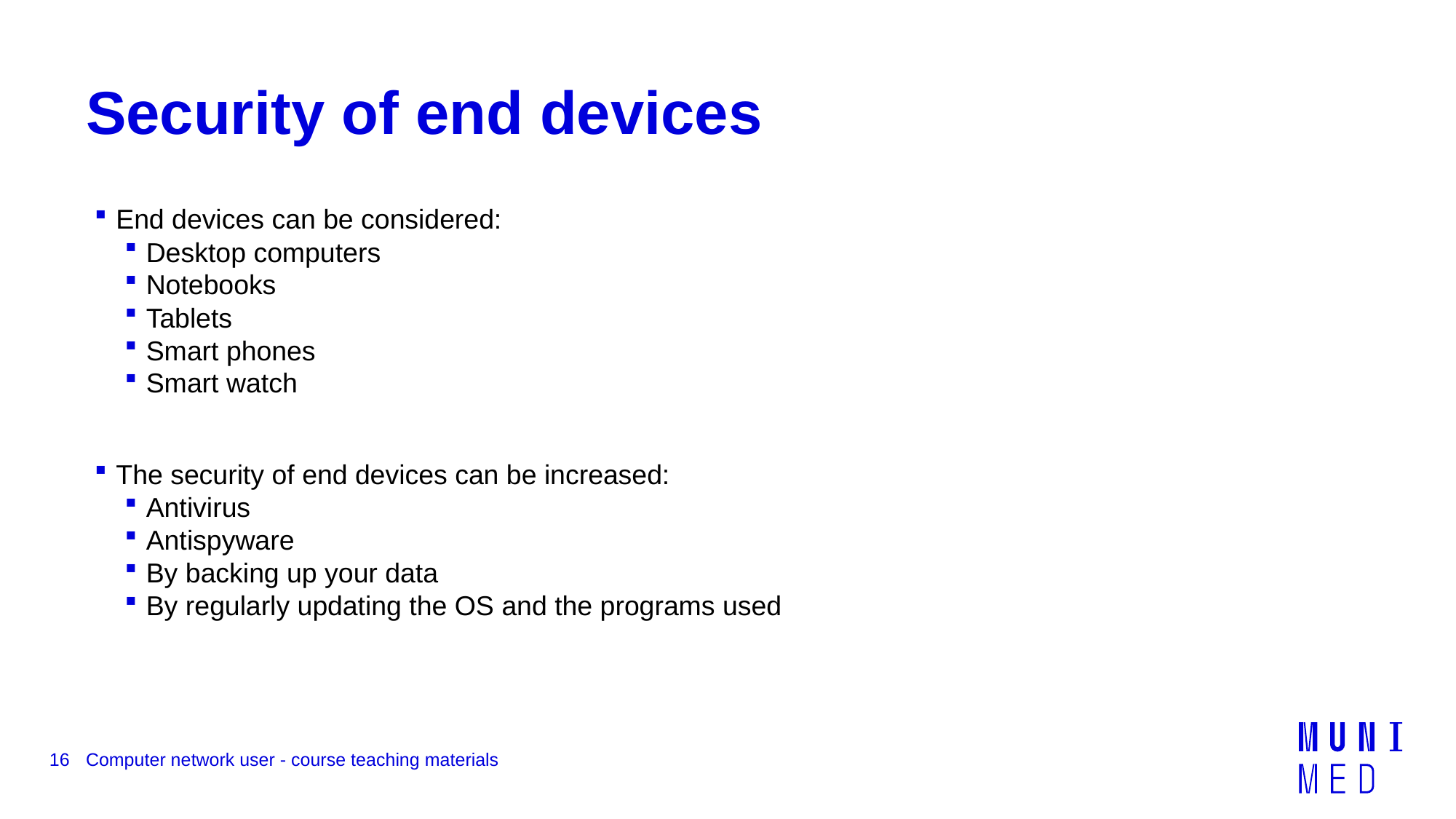

# Security of end devices
End devices can be considered:
Desktop computers
Notebooks
Tablets
Smart phones
Smart watch

The security of end devices can be increased:
Antivirus
Antispyware
By backing up your data
By regularly updating the OS and the programs used
16
Computer network user - course teaching materials